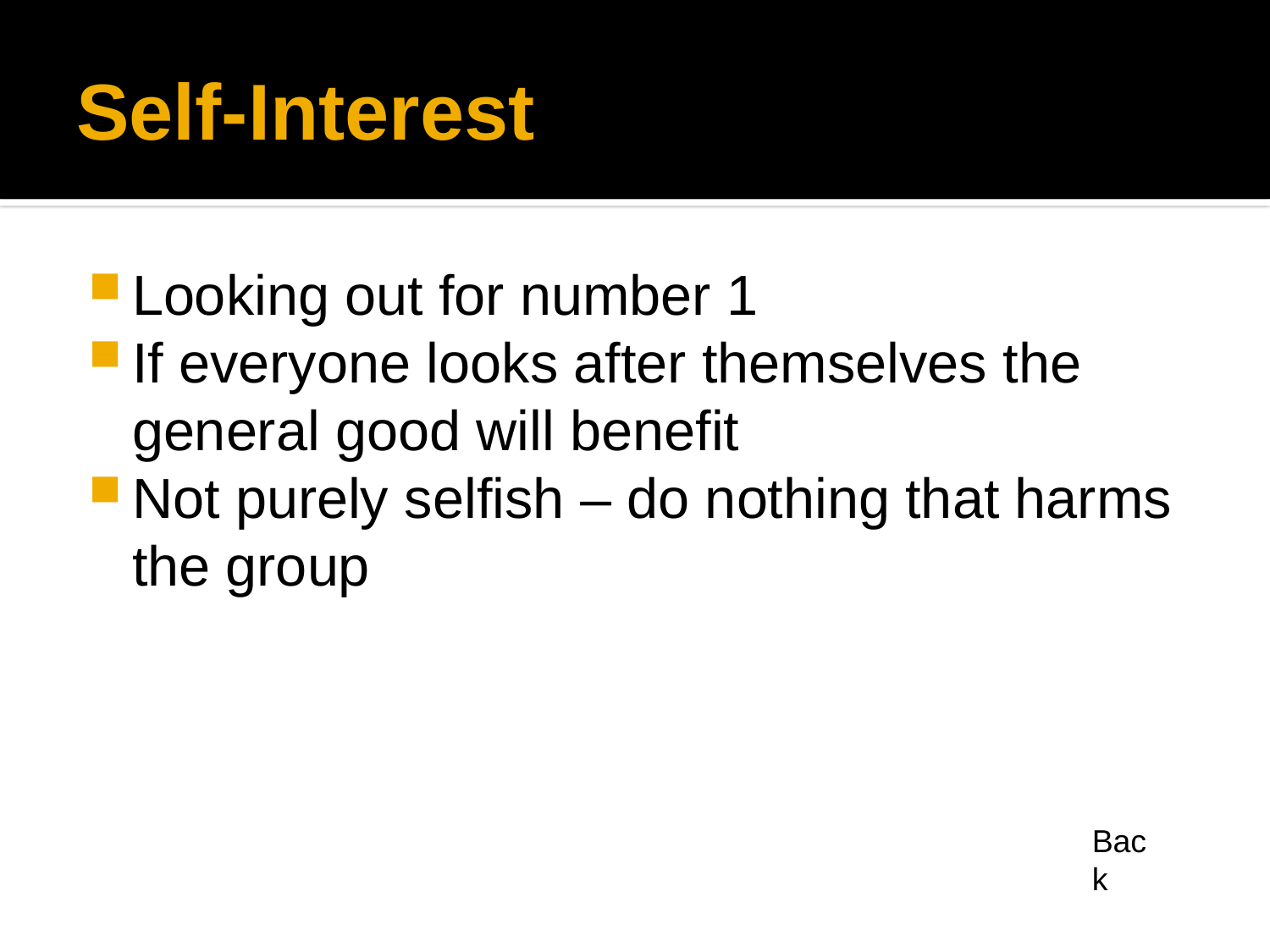

# Self-Interest
Looking out for number 1
If everyone looks after themselves the general good will benefit
Not purely selfish – do nothing that harms the group

Back